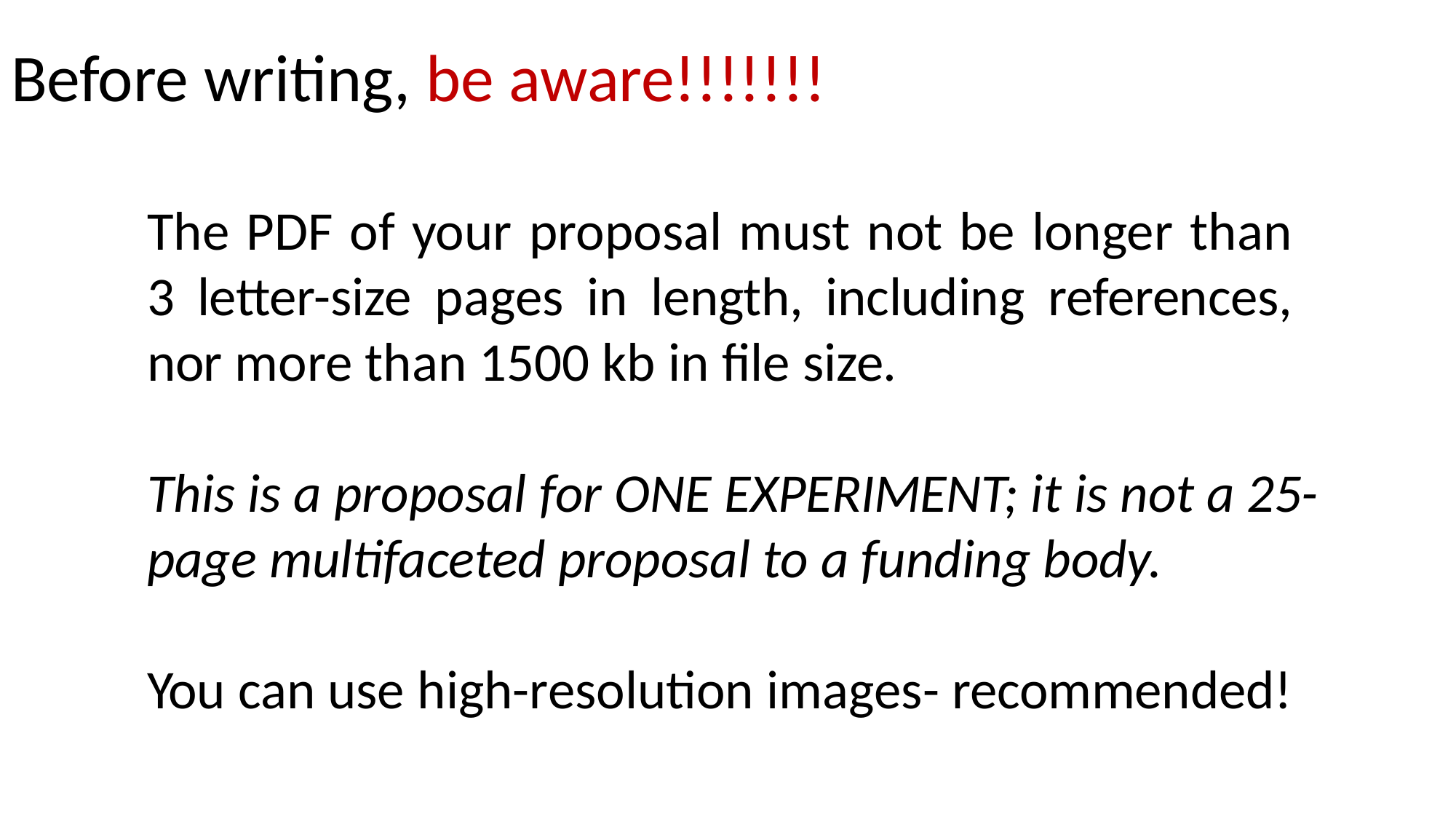

# Before writing, be aware!!!!!!!
The PDF of your proposal must not be longer than 3 letter-size pages in length, including references, nor more than 1500 kb in file size.
This is a proposal for ONE EXPERIMENT; it is not a 25- page multifaceted proposal to a funding body.
You can use high-resolution images- recommended!